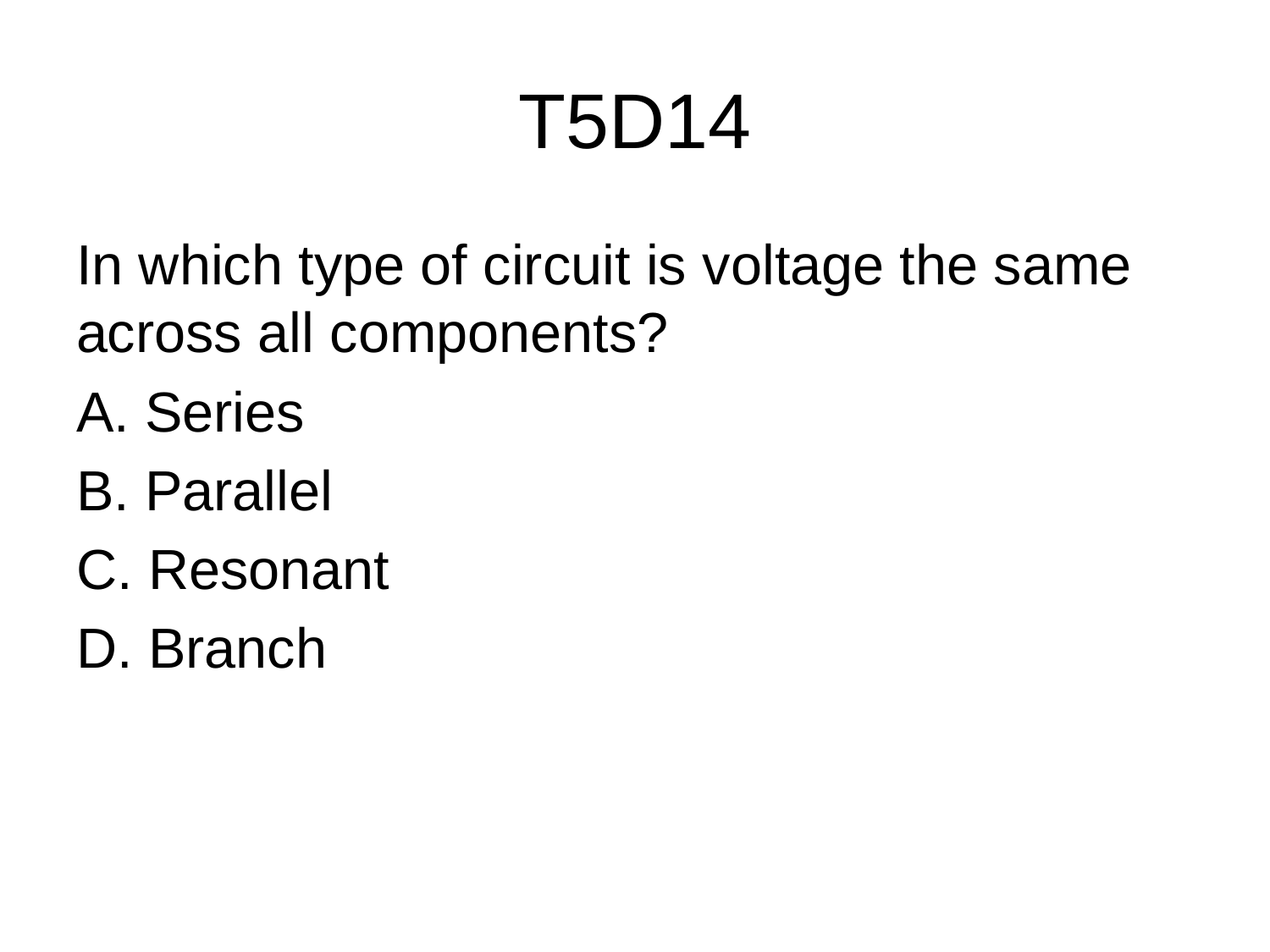

# T5D14
In which type of circuit is voltage the same across all components?
A. Series
B. Parallel
C. Resonant
D. Branch